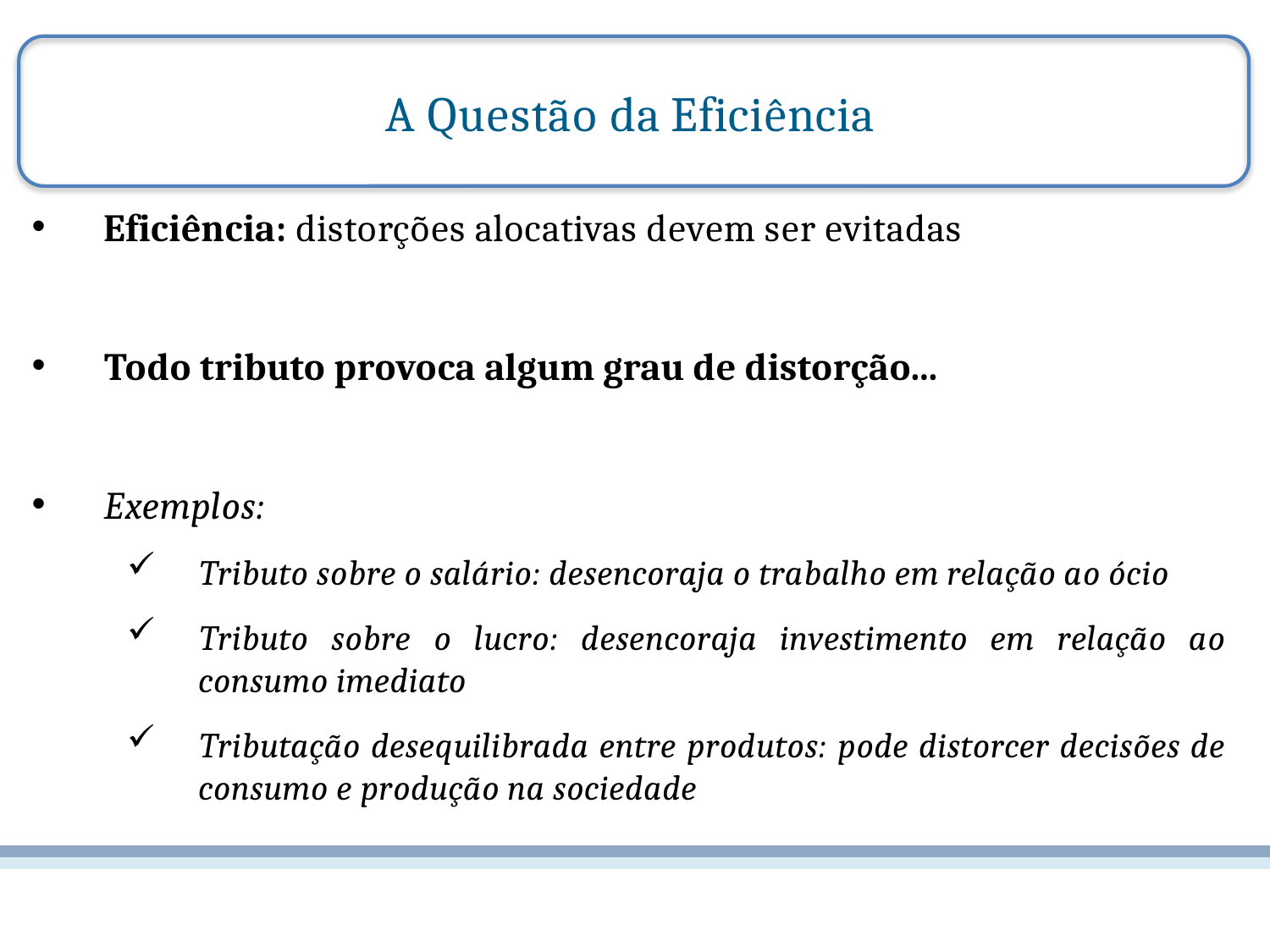

A Questão da Eficiência
Eficiência: distorções alocativas devem ser evitadas

Todo tributo provoca algum grau de distorção...

Exemplos:
Tributo sobre o salário: desencoraja o trabalho em relação ao ócio
Tributo sobre o lucro: desencoraja investimento em relação ao consumo imediato
Tributação desequilibrada entre produtos: pode distorcer decisões de consumo e produção na sociedade